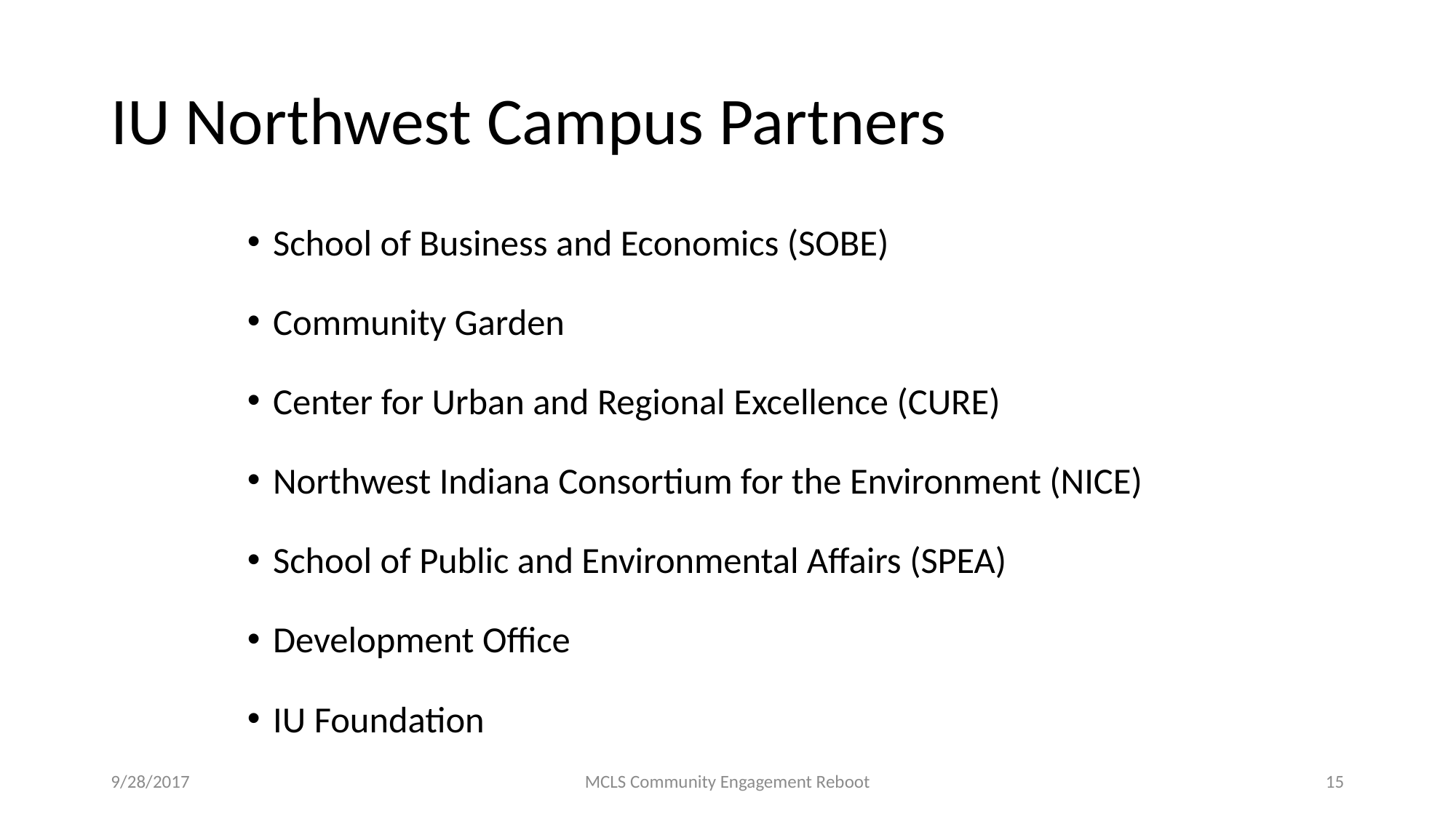

# IU Northwest Campus Partners
School of Business and Economics (SOBE)
Community Garden
Center for Urban and Regional Excellence (CURE)
Northwest Indiana Consortium for the Environment (NICE)
School of Public and Environmental Affairs (SPEA)
Development Office
IU Foundation

9/28/2017
MCLS Community Engagement Reboot
15